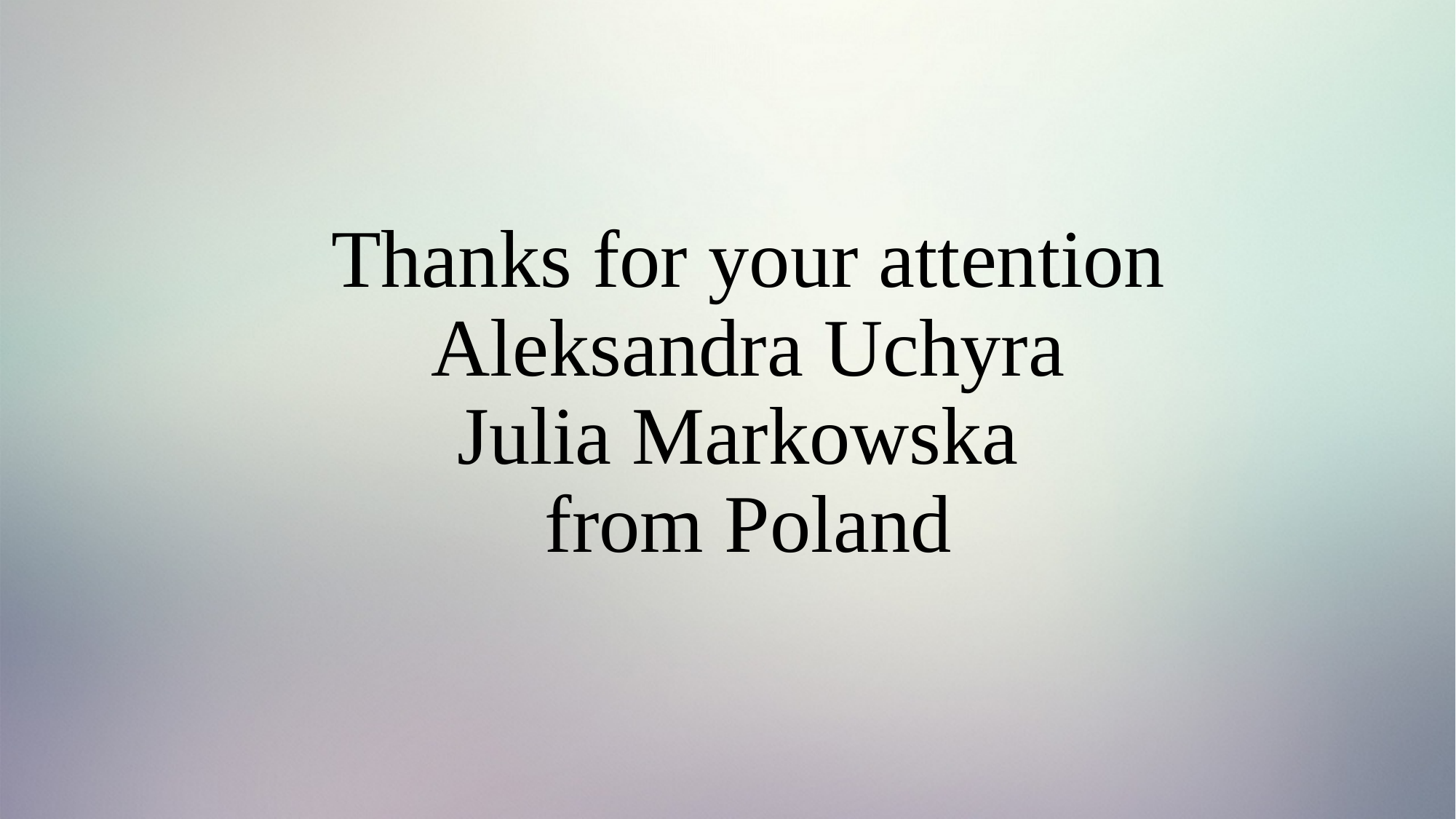

# Thanks for your attention Aleksandra Uchyra Julia Markowska from Poland